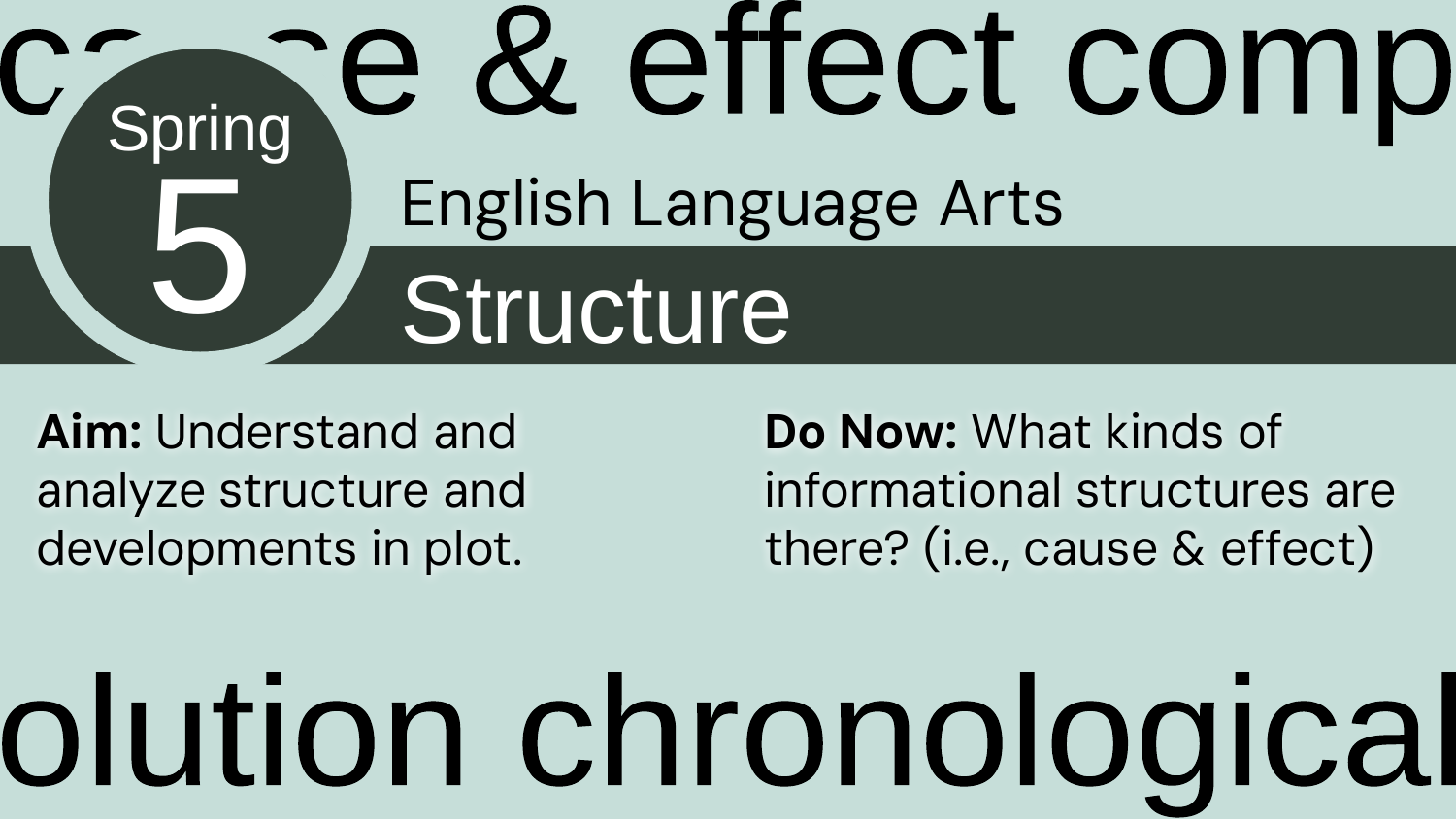

cause & effect compare & contrast chronological
Spring
5
English Language Arts

Structure
Aim: Understand and analyze structure and developments in plot.
Do Now: What kinds of informational structures are there? (i.e., cause & effect)
cause & effect problem & solution chronological